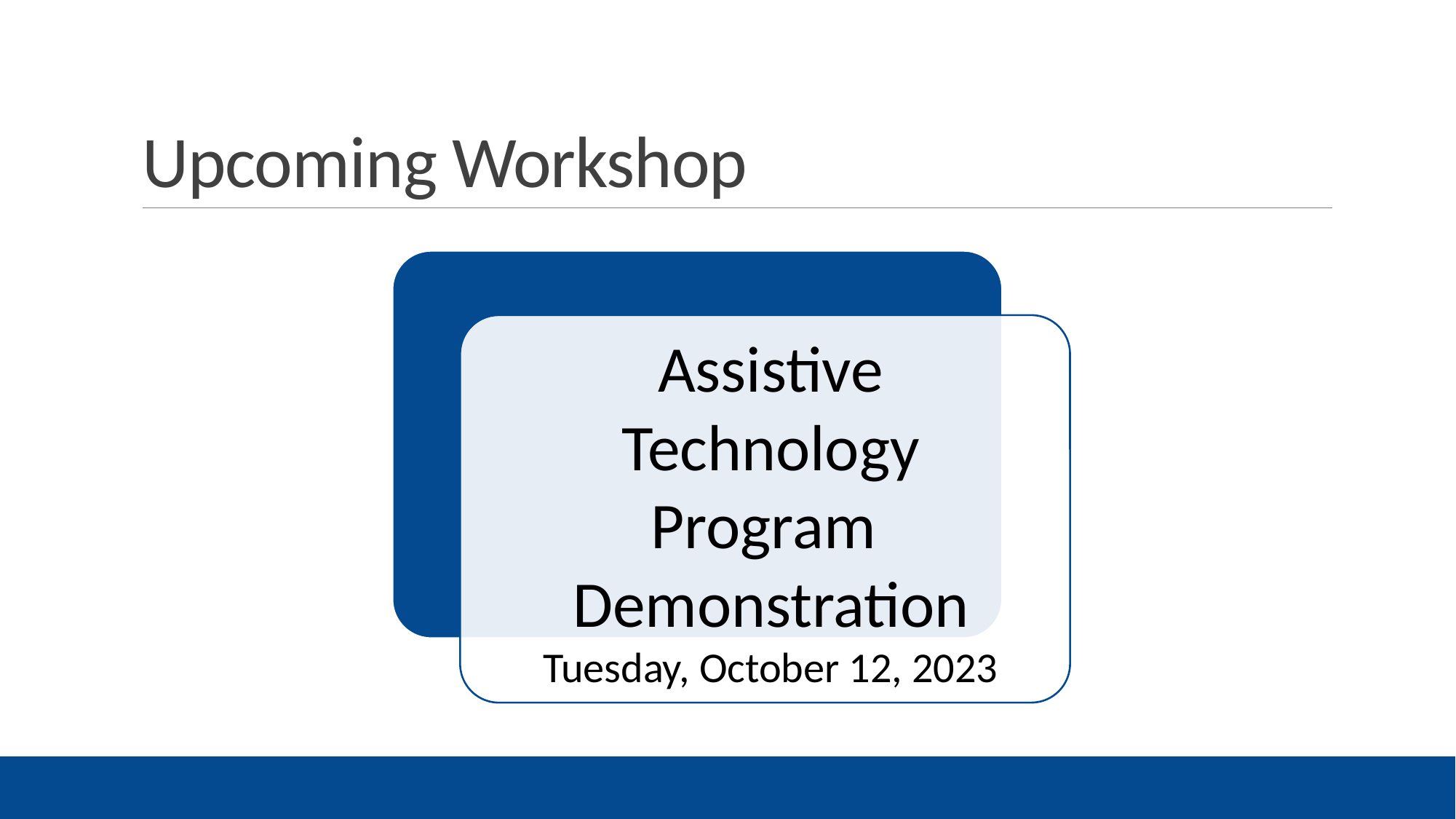

# Upcoming Workshop
Assistive Technology Program 
Demonstration Tuesday, October 12, 2023